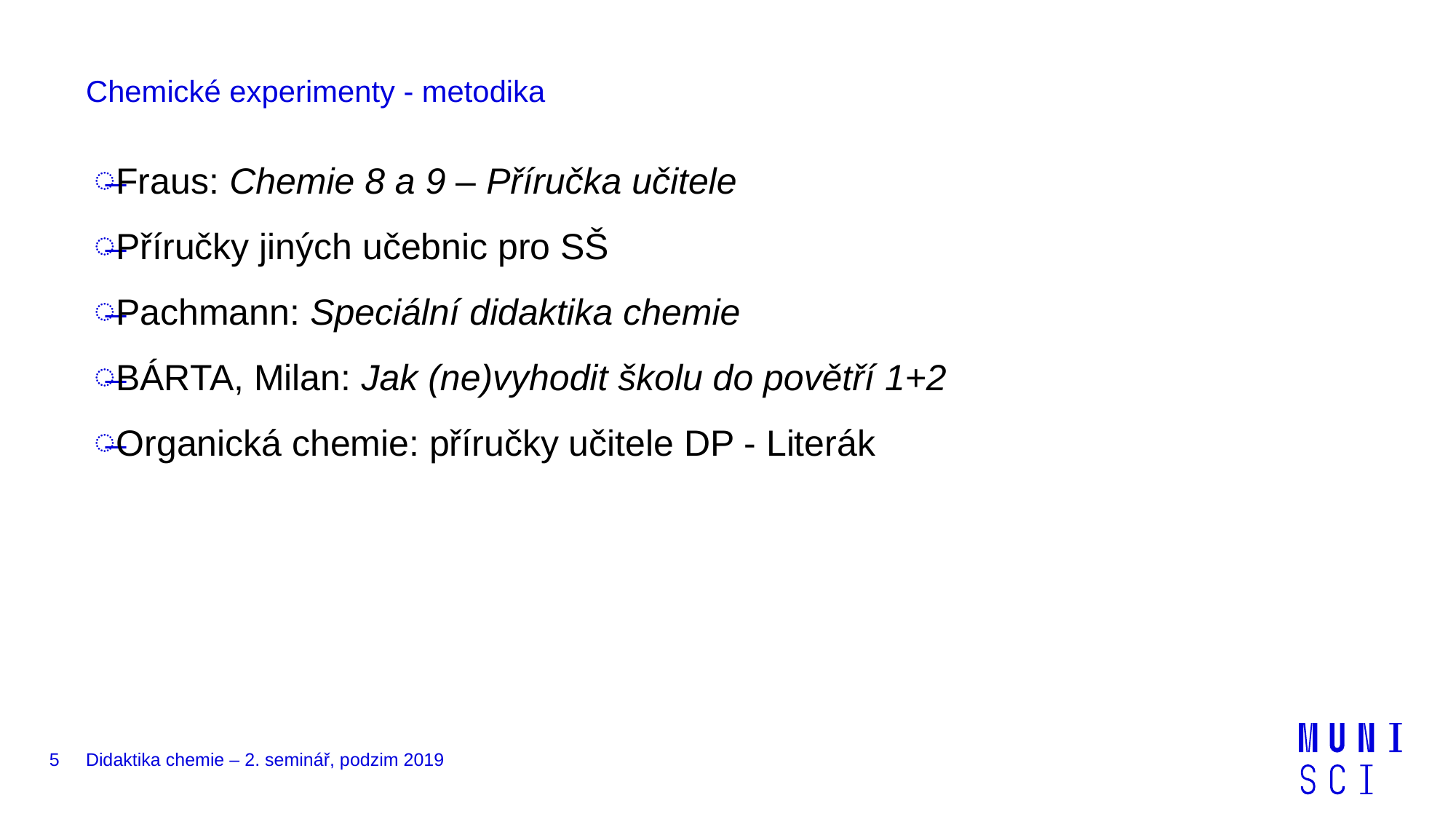

Chemické experimenty - metodika
Fraus: Chemie 8 a 9 – Příručka učitele
Příručky jiných učebnic pro SŠ
Pachmann: Speciální didaktika chemie
BÁRTA, Milan: Jak (ne)vyhodit školu do povětří 1+2
Organická chemie: příručky učitele DP - Literák
5
Didaktika chemie – 2. seminář, podzim 2019